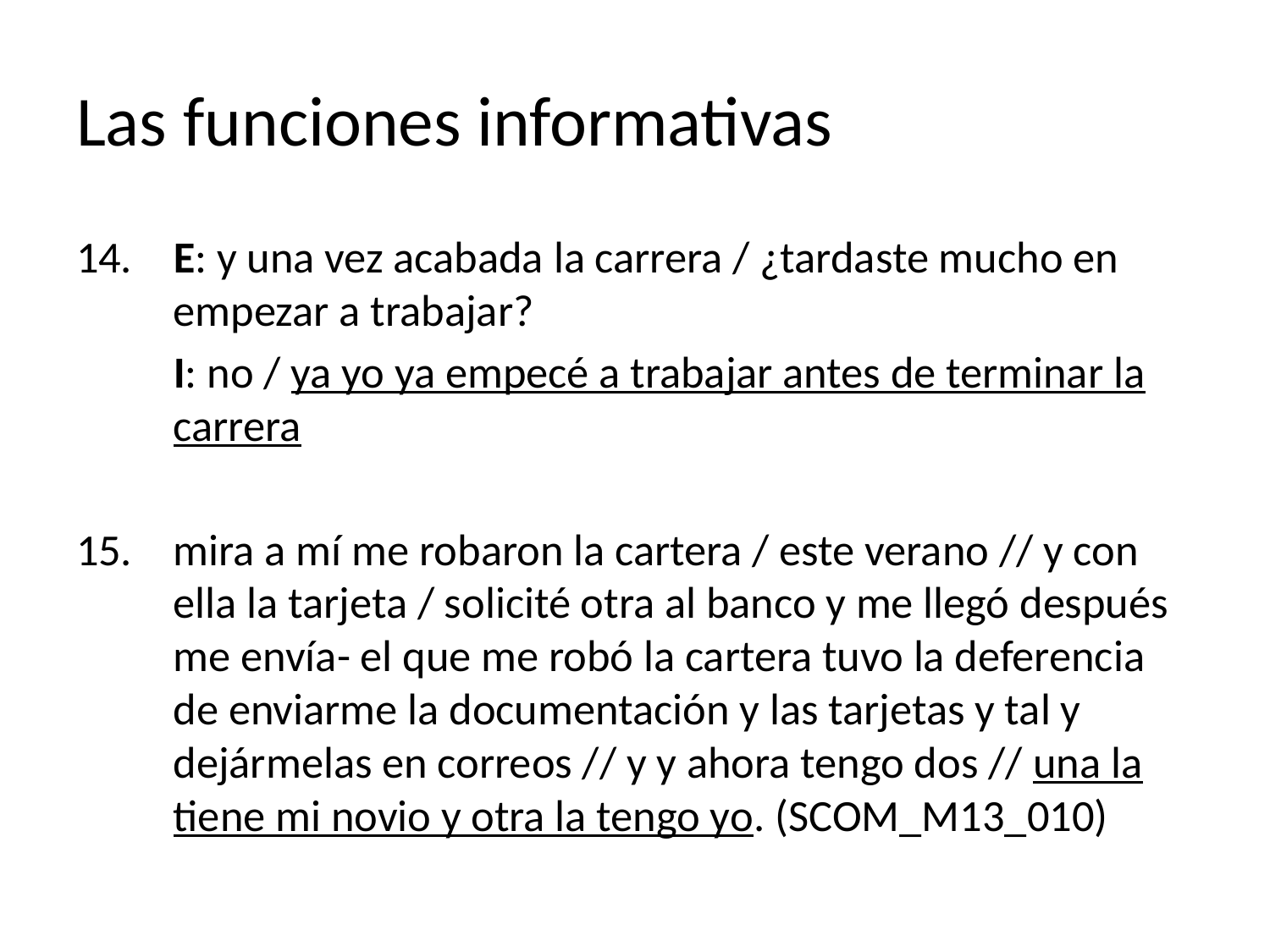

# Las funciones informativas
14.	E: y una vez acabada la carrera / ¿tardaste mucho en empezar a trabajar?
	I: no / ya yo ya empecé a trabajar antes de terminar la carrera

15. 	mira a mí me robaron la cartera / este verano // y con ella la tarjeta / solicité otra al banco y me llegó después me envía- el que me robó la cartera tuvo la deferencia de enviarme la documentación y las tarjetas y tal y dejármelas en correos // y y ahora tengo dos // una la tiene mi novio y otra la tengo yo. (SCOM_M13_010)